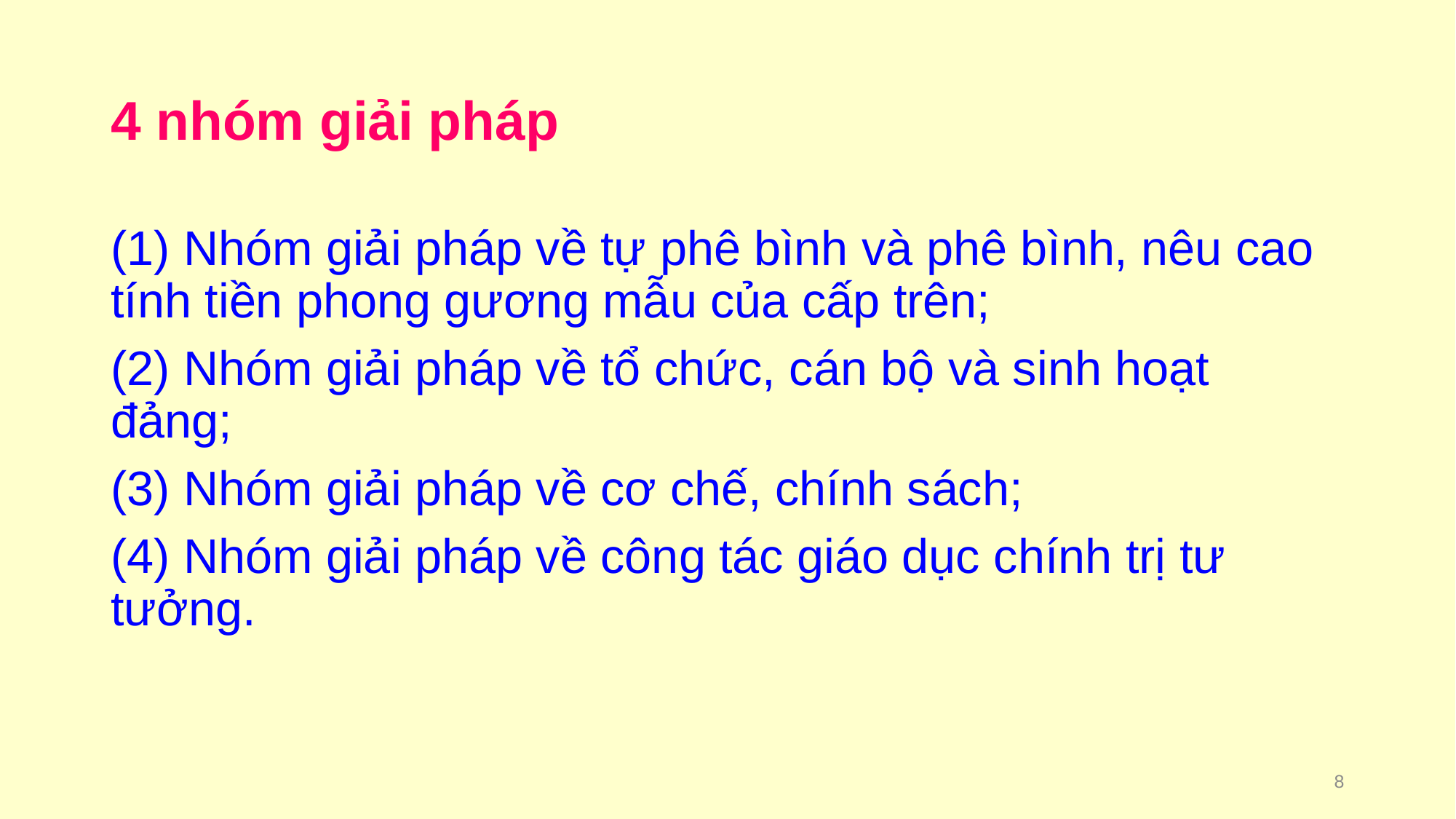

# 4 nhóm giải pháp
(1) Nhóm giải pháp về tự phê bình và phê bình, nêu cao tính tiền phong gương mẫu của cấp trên;
(2) Nhóm giải pháp về tổ chức, cán bộ và sinh hoạt đảng;
(3) Nhóm giải pháp về cơ chế, chính sách;
(4) Nhóm giải pháp về công tác giáo dục chính trị tư tưởng.
8